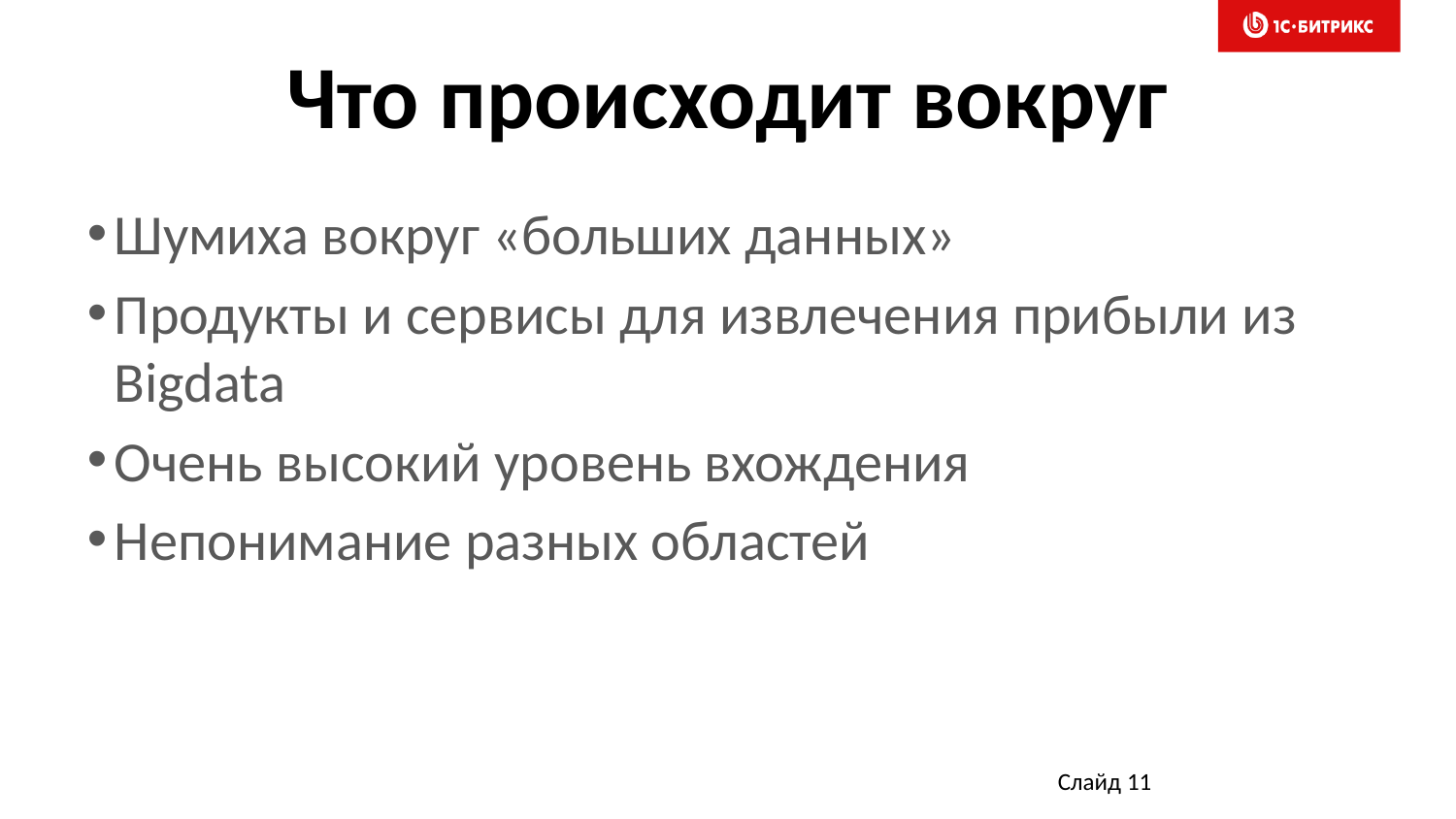

# Что происходит вокруг
Шумиха вокруг «больших данных»
Продукты и сервисы для извлечения прибыли из Bigdata
Очень высокий уровень вхождения
Непонимание разных областей

Слайд 11